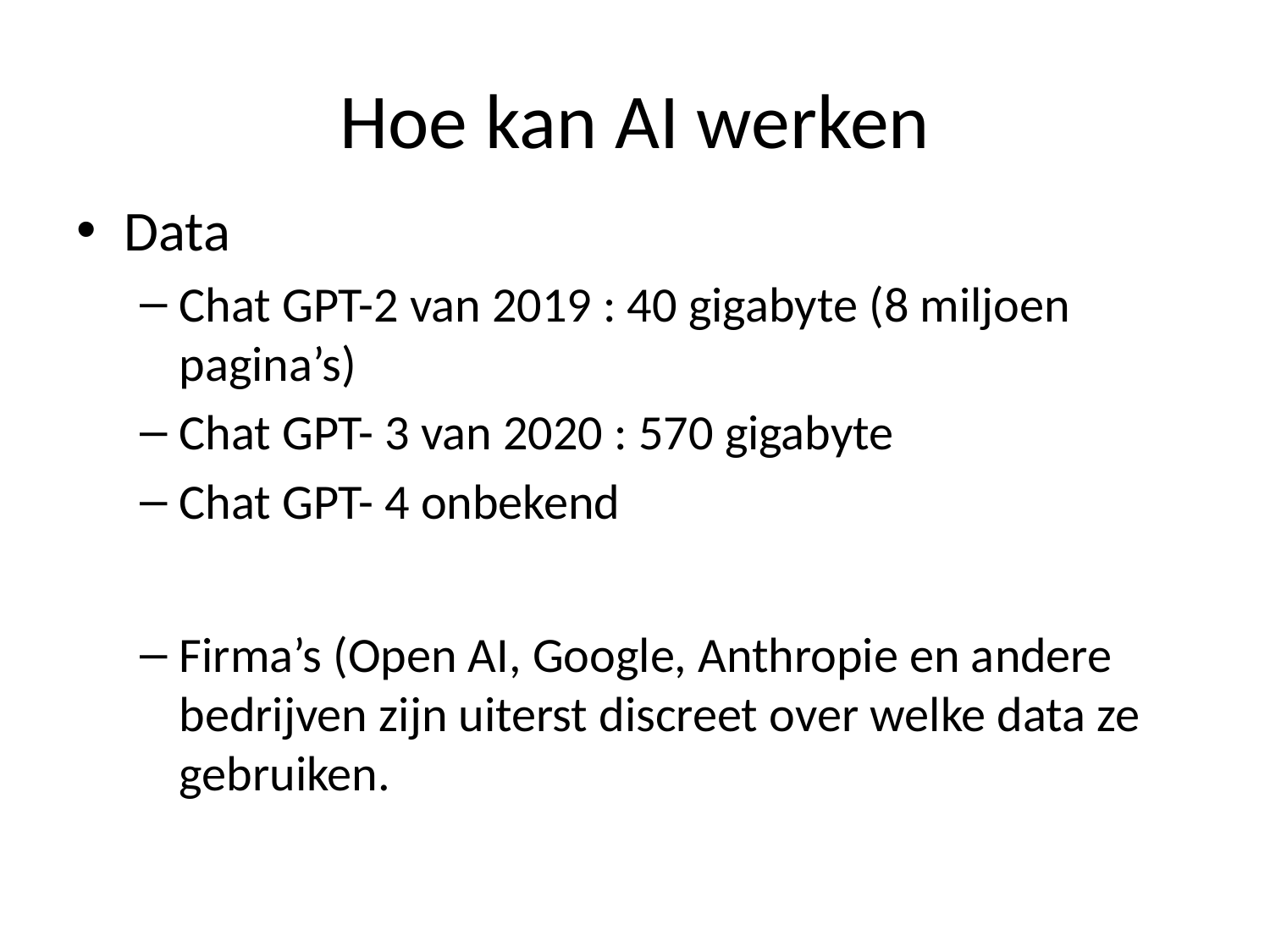

# Hoe kan AI werken
Data
Chat GPT-2 van 2019 : 40 gigabyte (8 miljoen pagina’s)
Chat GPT- 3 van 2020 : 570 gigabyte
Chat GPT- 4 onbekend

Firma’s (Open AI, Google, Anthropie en andere bedrijven zijn uiterst discreet over welke data ze gebruiken.